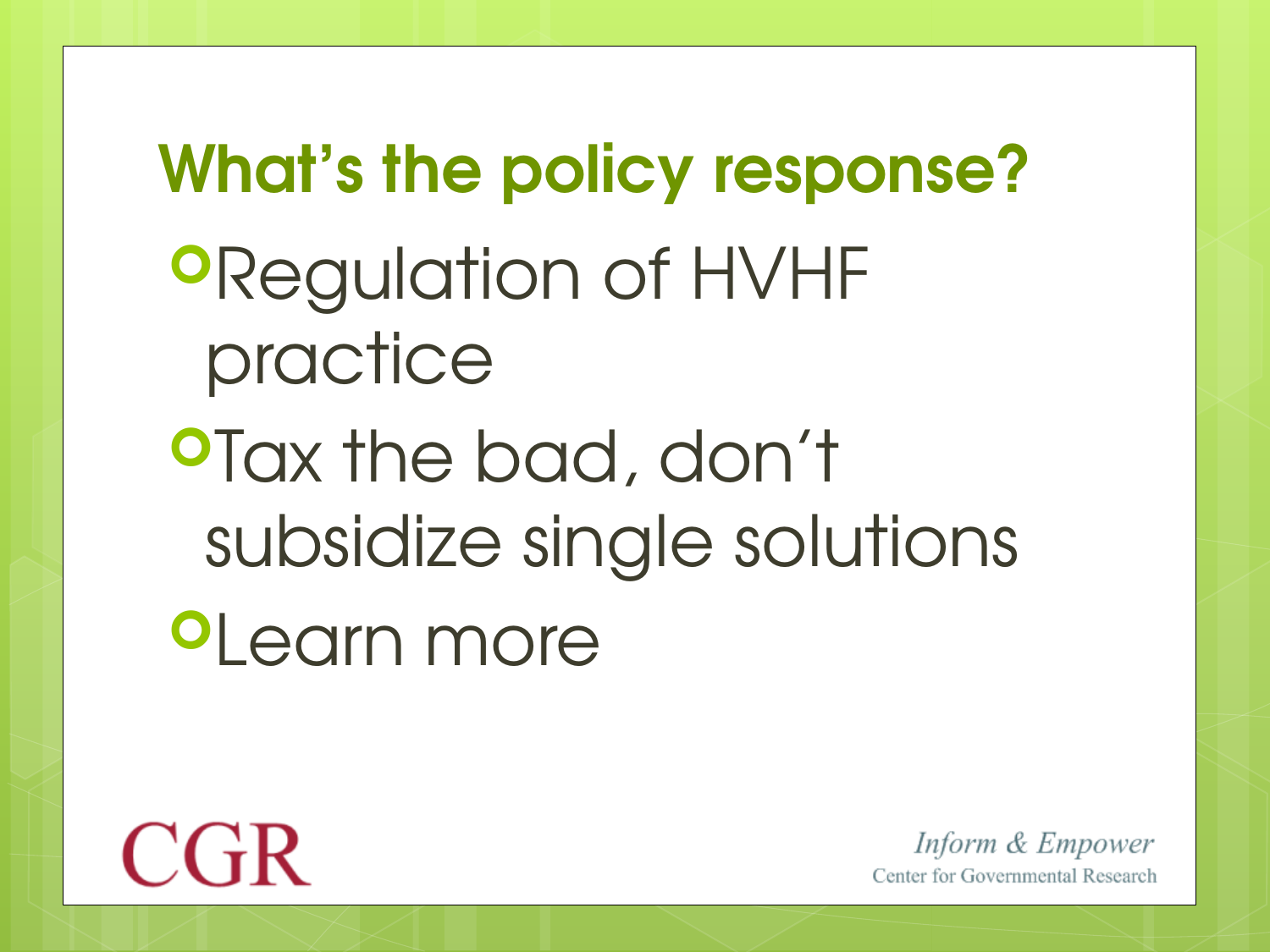

# What’s the policy response?
Regulation of HVHF practice
Tax the bad, don’t subsidize single solutions
Learn more